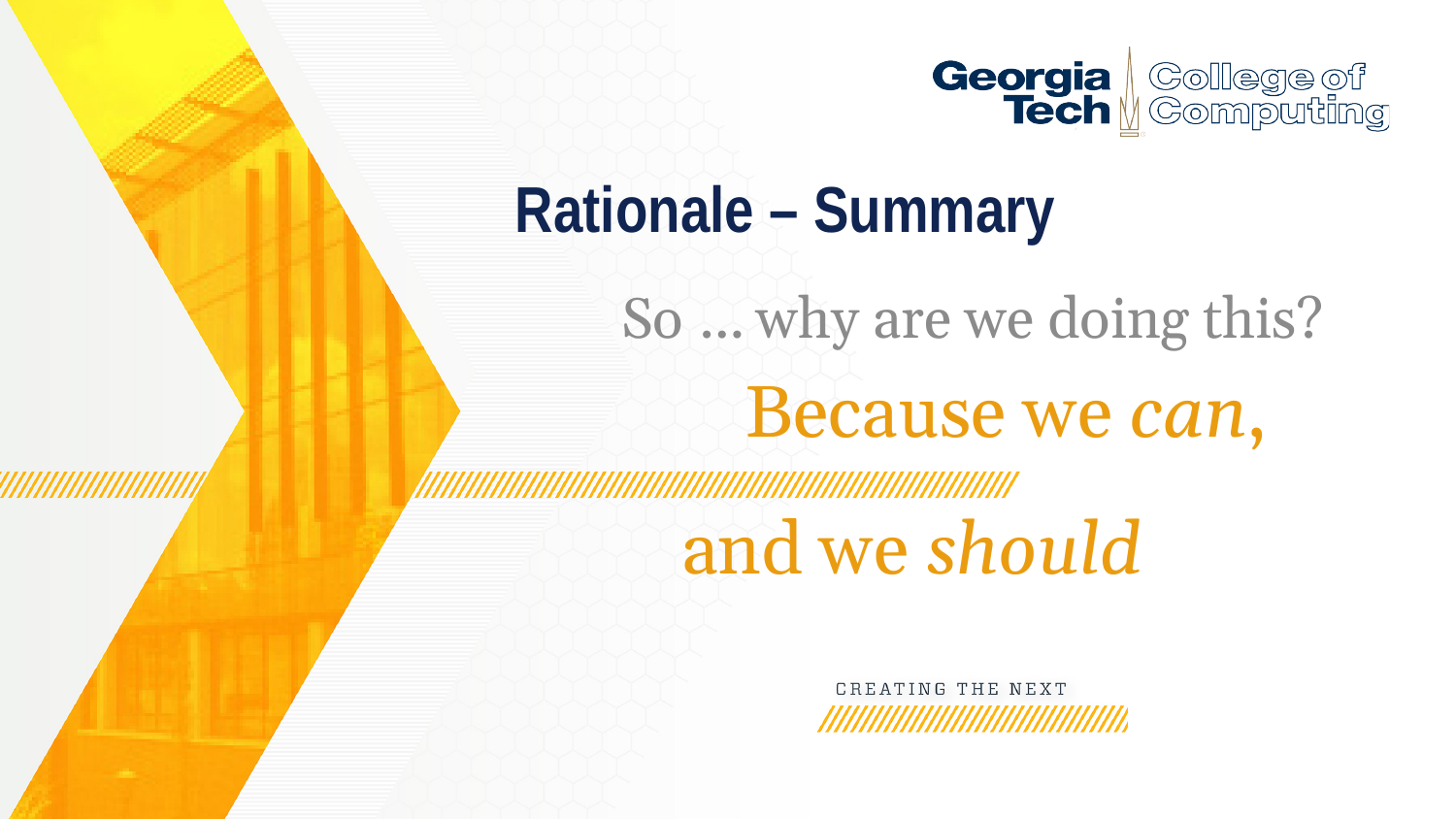

Rationale – Summary
  So … why are we doing this?
                          Because we can,
     and we should